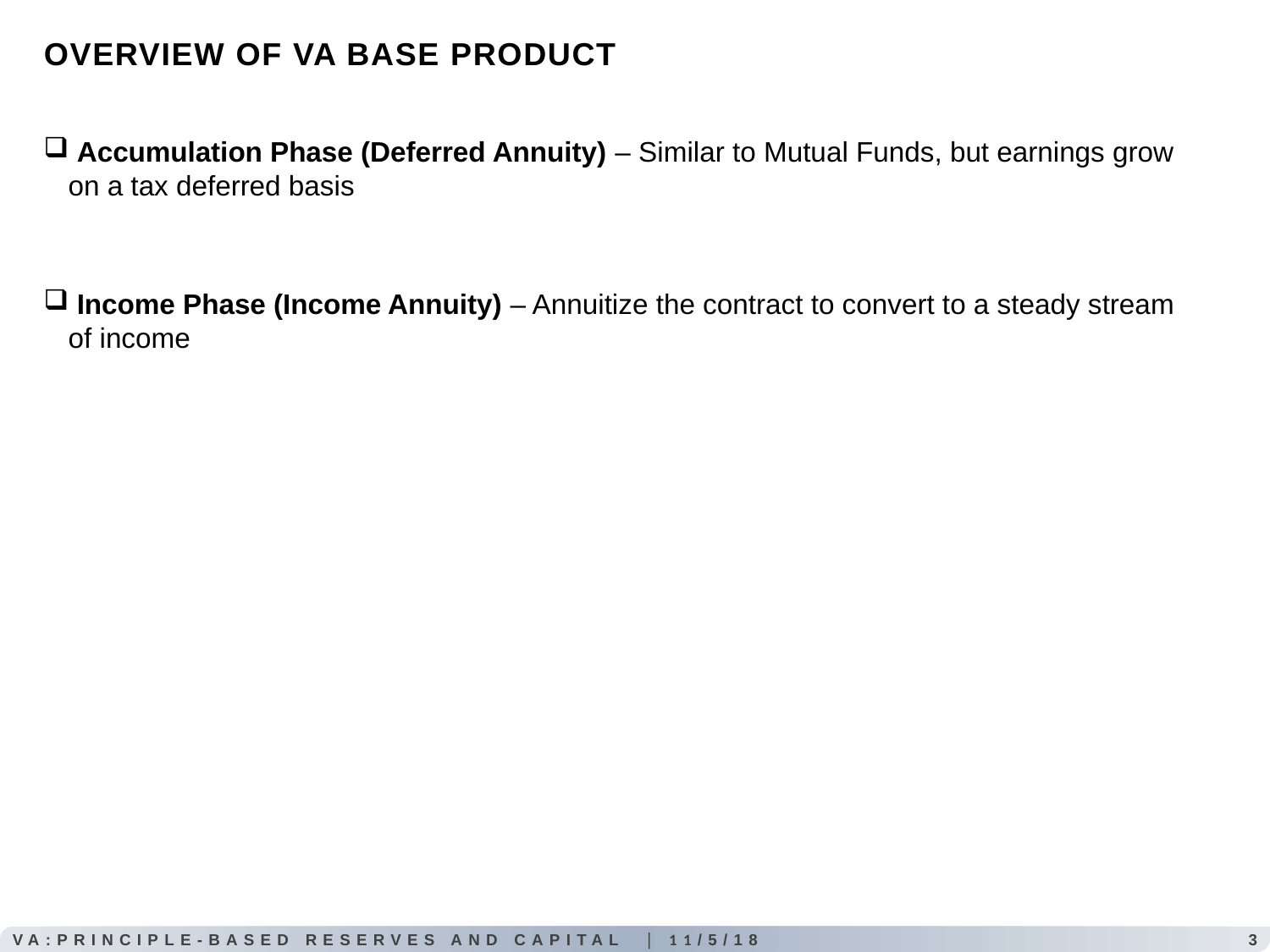

# OVERVIEW OF VA BASE PRODUCT

 Accumulation Phase (Deferred Annuity) – Similar to Mutual Funds, but earnings grow on a tax deferred basis

 Income Phase (Income Annuity) – Annuitize the contract to convert to a steady stream of income